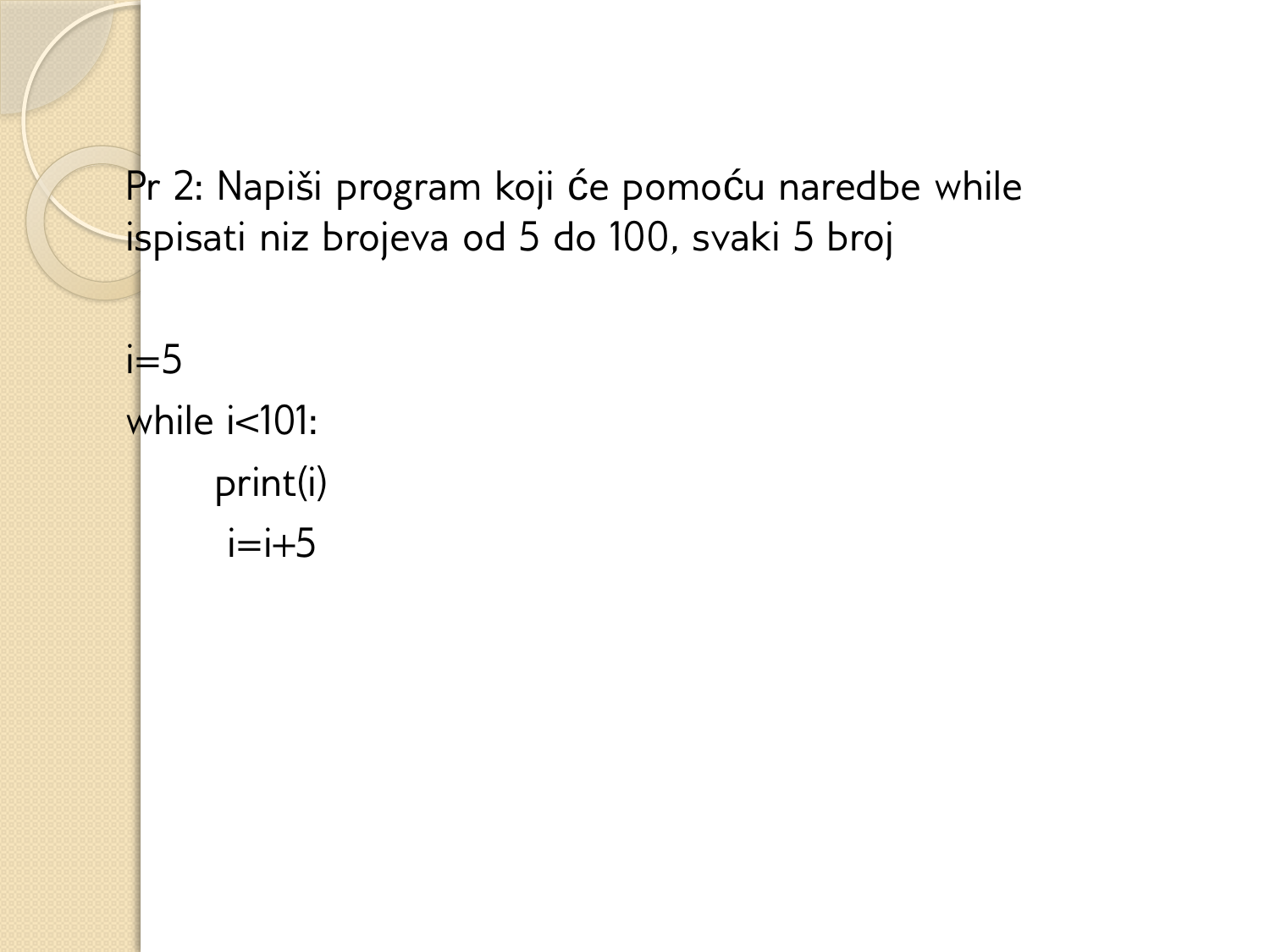

Pr 2: Napiši program koji će pomoću naredbe while ispisati niz brojeva od 5 do 100, svaki 5 broj

i=5
while i<101:
       print(i)
        i=i+5